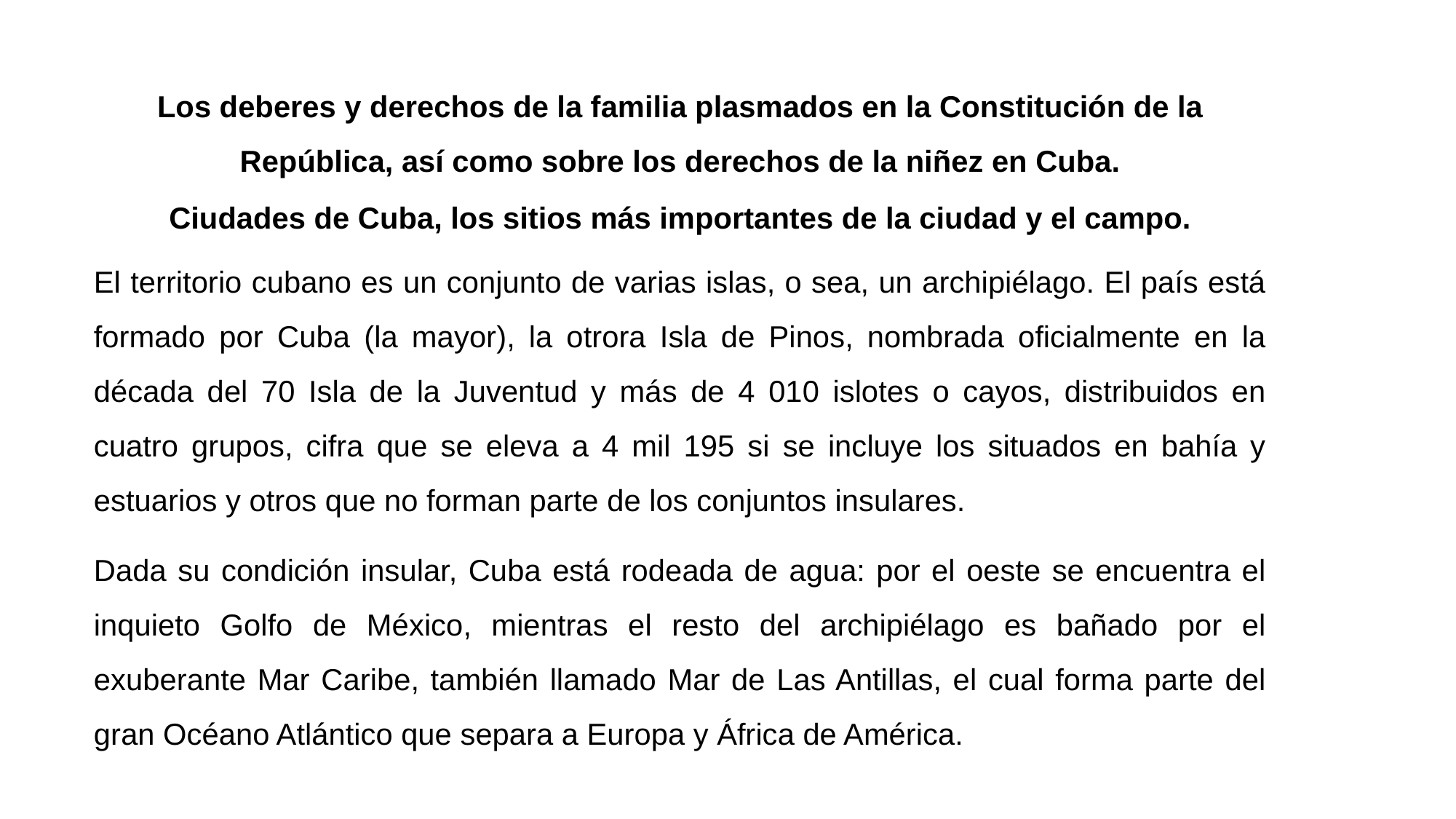

Los deberes y derechos de la familia plasmados en la Constitución de la República, así como sobre los derechos de la niñez en Cuba.
Ciudades de Cuba, los sitios más importantes de la ciudad y el campo.
El territorio cubano es un conjunto de varias islas, o sea, un archipiélago. El país está formado por Cuba (la mayor), la otrora Isla de Pinos, nombrada oficialmente en la década del 70 Isla de la Juventud y más de 4 010 islotes o cayos, distribuidos en cuatro grupos, cifra que se eleva a 4 mil 195 si se incluye los situados en bahía y estuarios y otros que no forman parte de los conjuntos insulares.
Dada su condición insular, Cuba está rodeada de agua: por el oeste se encuentra el inquieto Golfo de México, mientras el resto del archipiélago es bañado por el exuberante Mar Caribe, también llamado Mar de Las Antillas, el cual forma parte del gran Océano Atlántico que separa a Europa y África de América.